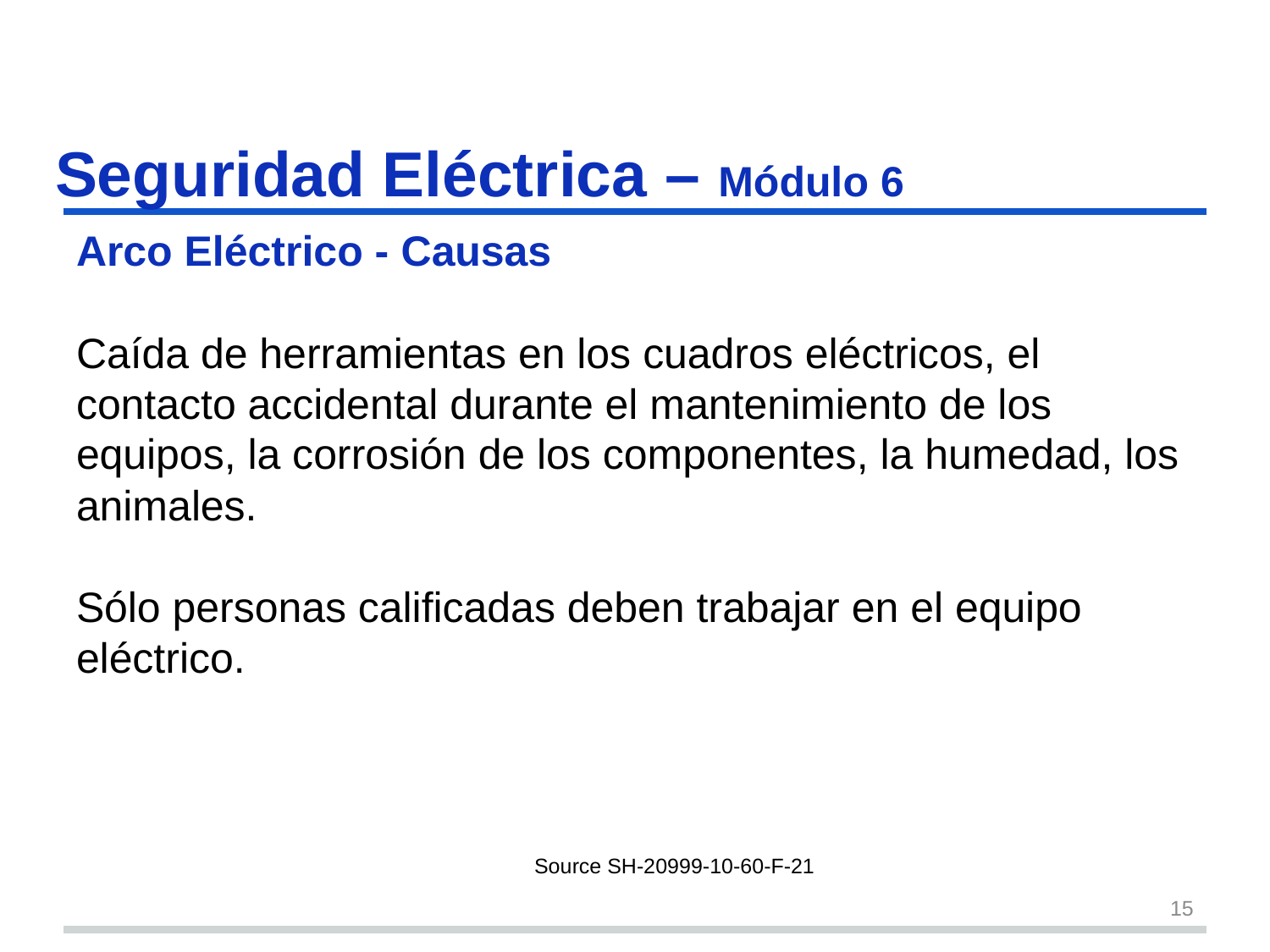

# Seguridad Eléctrica – Módulo 6 s15
Arco Eléctrico - Causas

Caída de herramientas en los cuadros eléctricos, el contacto accidental durante el mantenimiento de los equipos, la corrosión de los componentes, la humedad, los animales.

Sólo personas calificadas deben trabajar en el equipo eléctrico.
Source SH‐20999‐10‐60‐F‐21
15